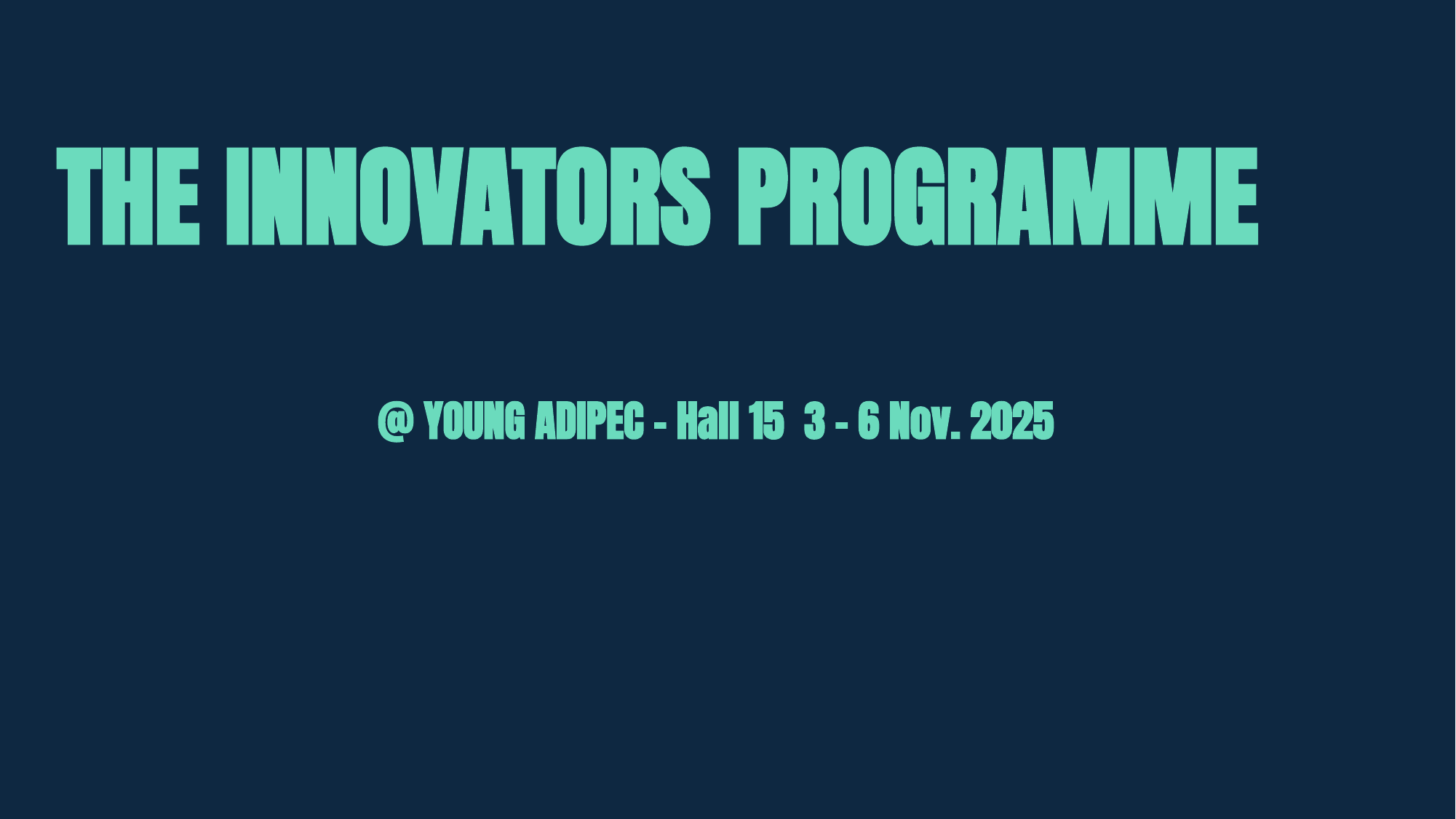

THE INNOVATORS PROGRAMME

                                @ YOUNG ADIPEC - Hall 15  3 – 6 Nov. 2025